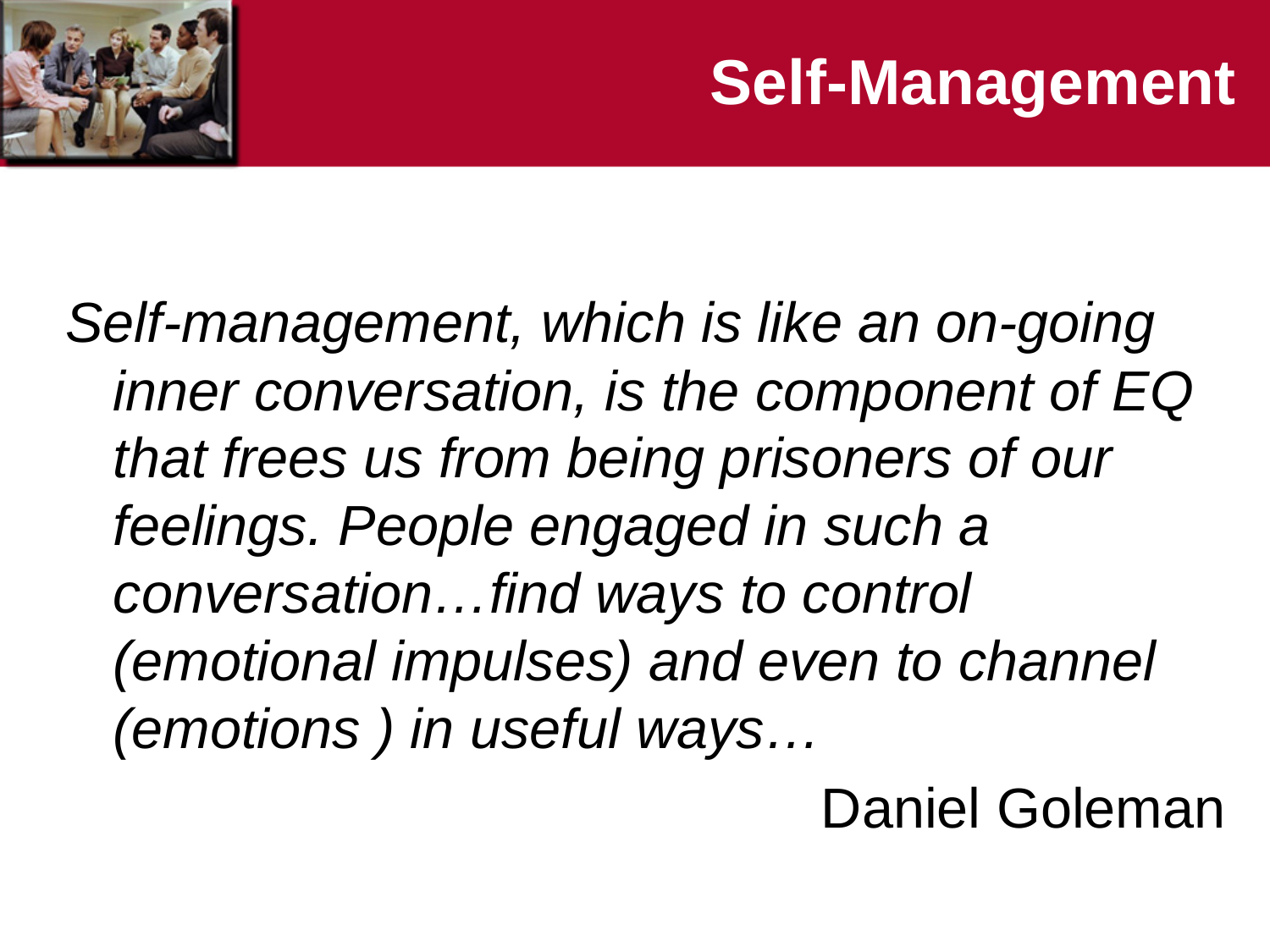

# Self-Management

Self-management, which is like an on-going inner conversation, is the component of EQ that frees us from being prisoners of our feelings. People engaged in such a conversation…find ways to control (emotional impulses) and even to channel (emotions ) in useful ways…
Daniel Goleman